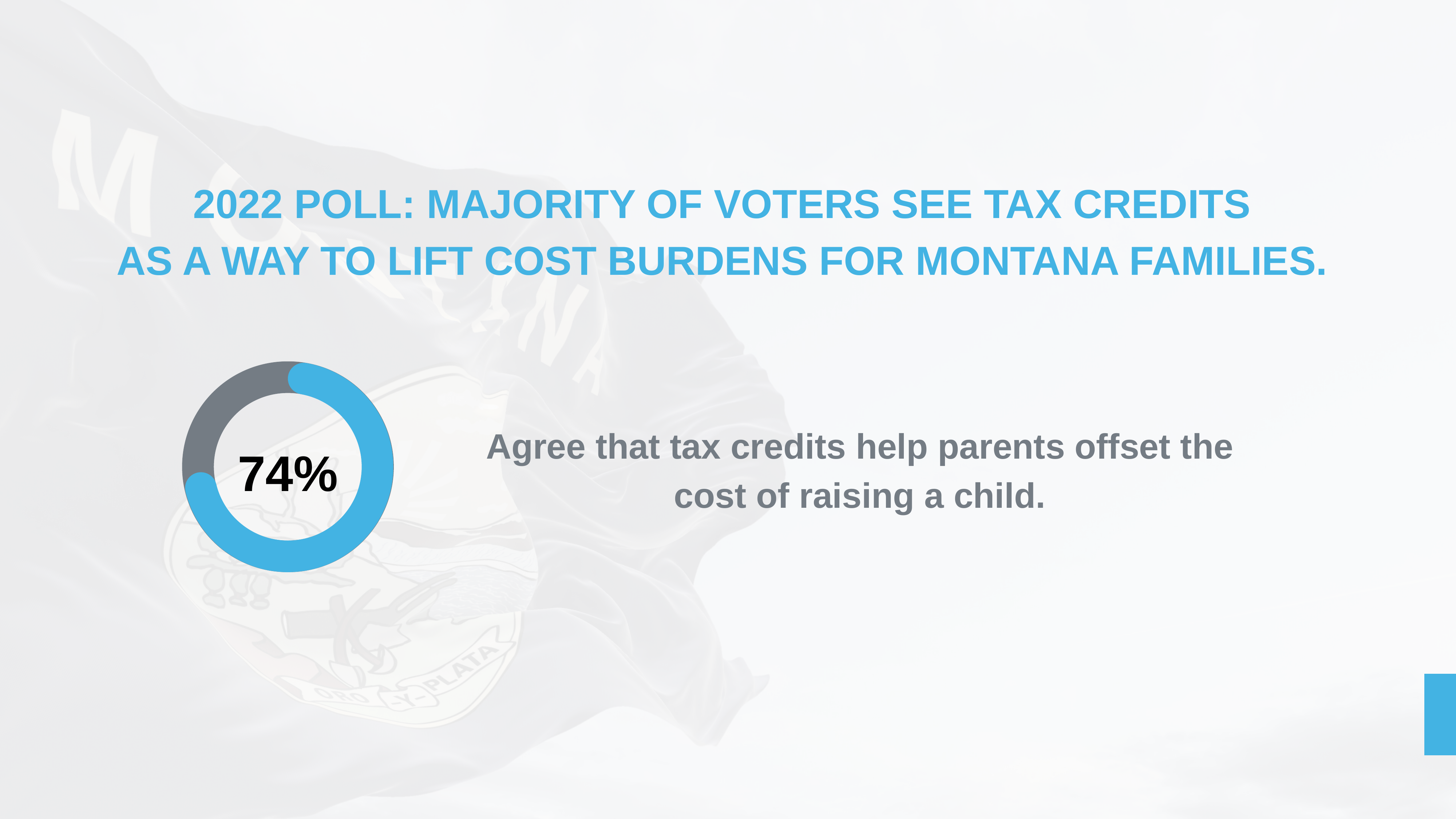

2022 POLL: MAJORITY OF VOTERS SEE TAX CREDITS
AS A WAY TO LIFT COST BURDENS FOR MONTANA FAMILIES.

74%
Agree that tax credits help parents offset the cost of raising a child.